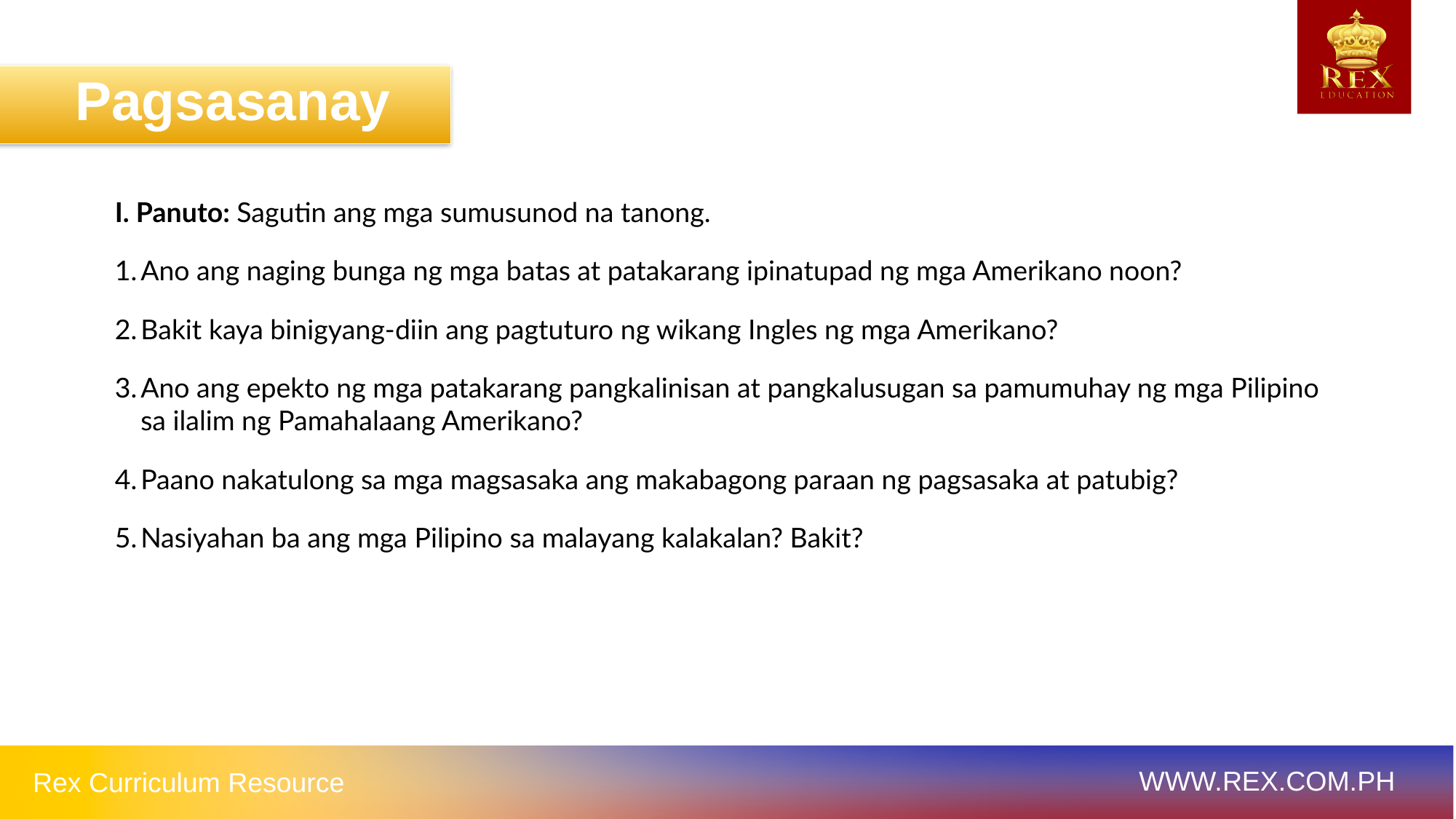

Pagsasanay

I. Panuto: Sagutin ang mga sumusunod na tanong.
Ano ang naging bunga ng mga batas at patakarang ipinatupad ng mga Amerikano noon?
Bakit kaya binigyang-diin ang pagtuturo ng wikang Ingles ng mga Amerikano?
Ano ang epekto ng mga patakarang pangkalinisan at pangkalusugan sa pamumuhay ng mga Pilipino sa ilalim ng Pamahalaang Amerikano?
Paano nakatulong sa mga magsasaka ang makabagong paraan ng pagsasaka at patubig?
Nasiyahan ba ang mga Pilipino sa malayang kalakalan? Bakit?